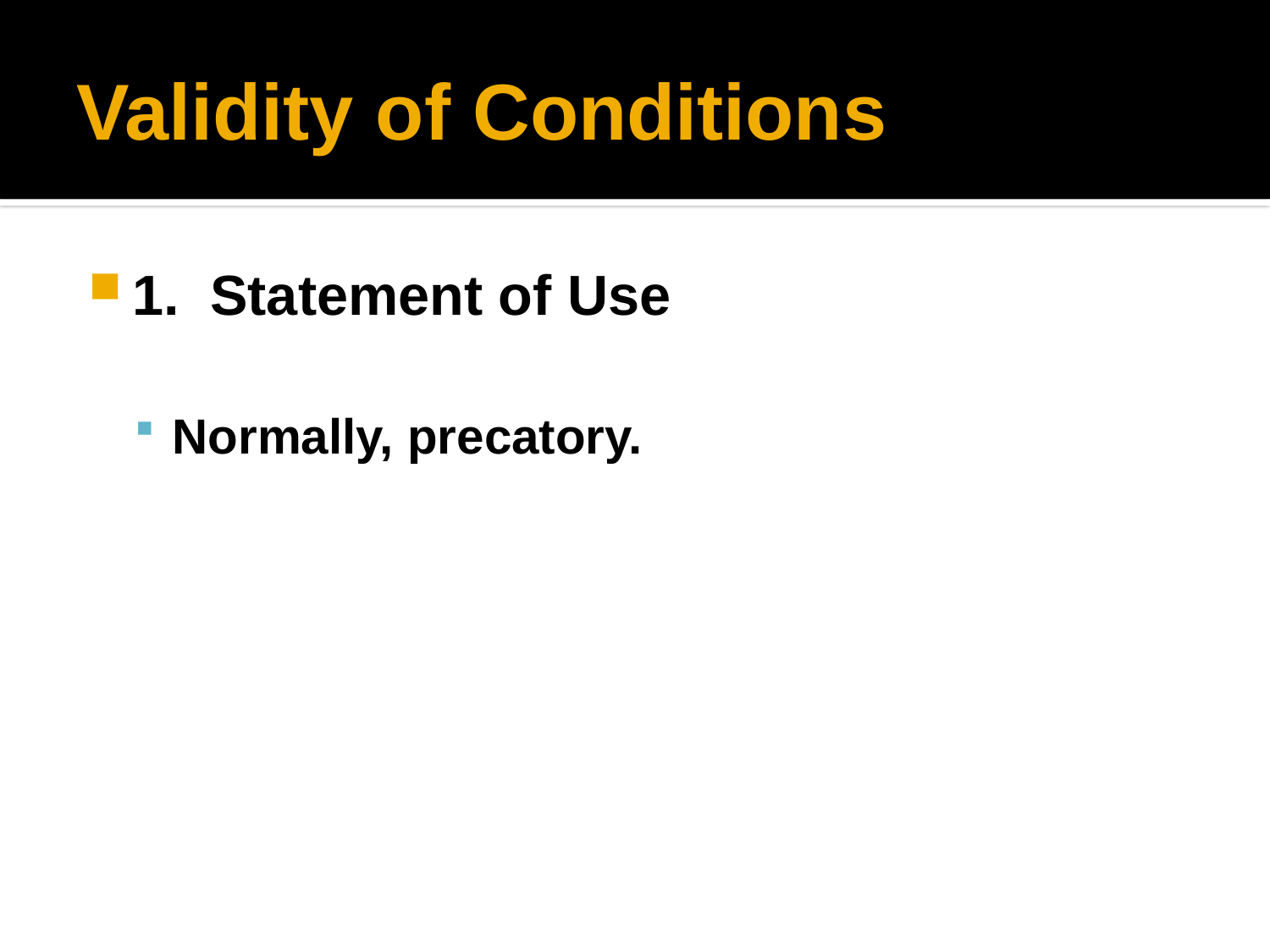

# Validity of Conditions
1.  Statement of Use

Normally, precatory.